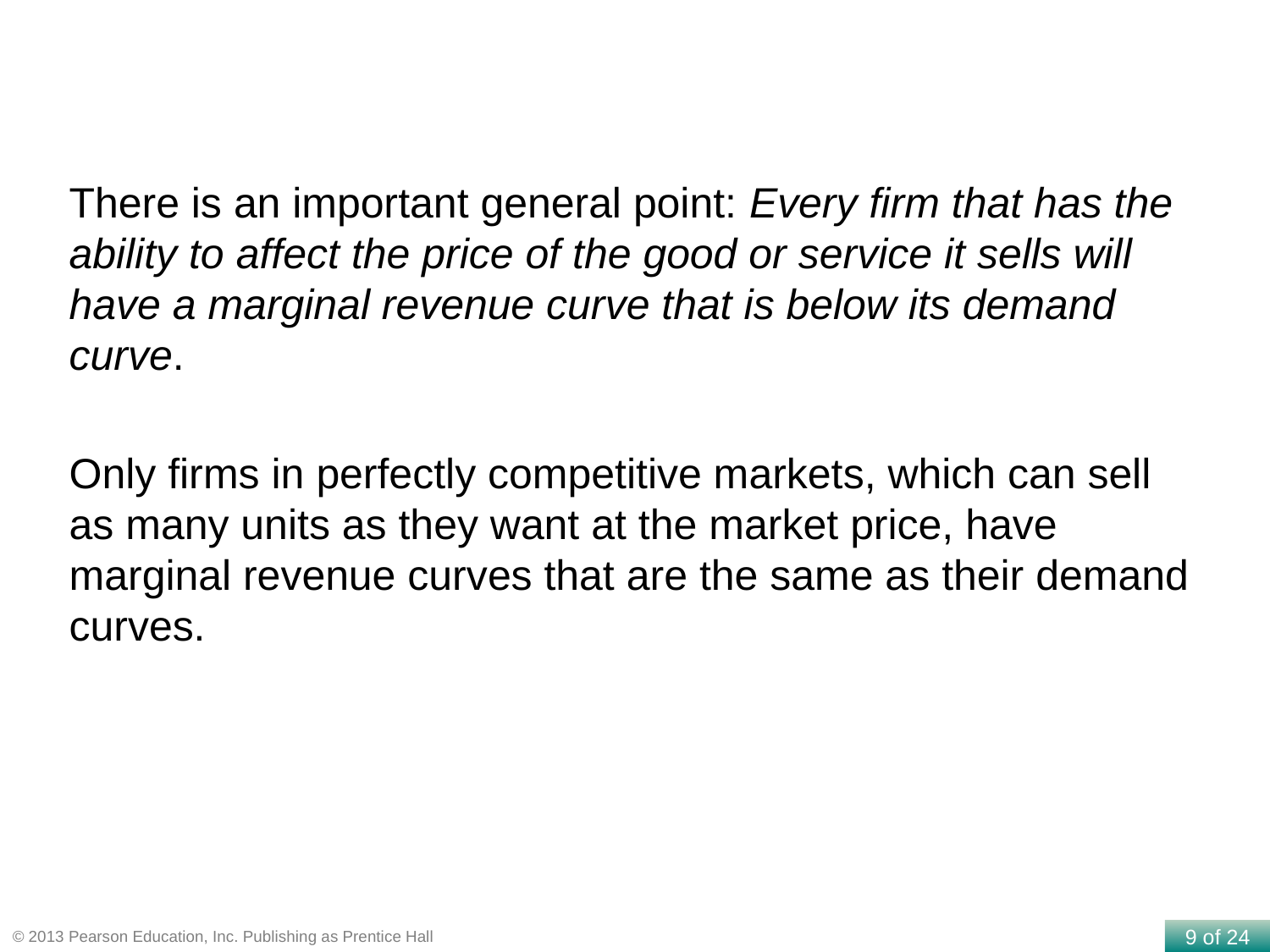

There is an important general point: Every firm that has the ability to affect the price of the good or service it sells will have a marginal revenue curve that is below its demand curve.

Only firms in perfectly competitive markets, which can sell as many units as they want at the market price, have marginal revenue curves that are the same as their demand curves.